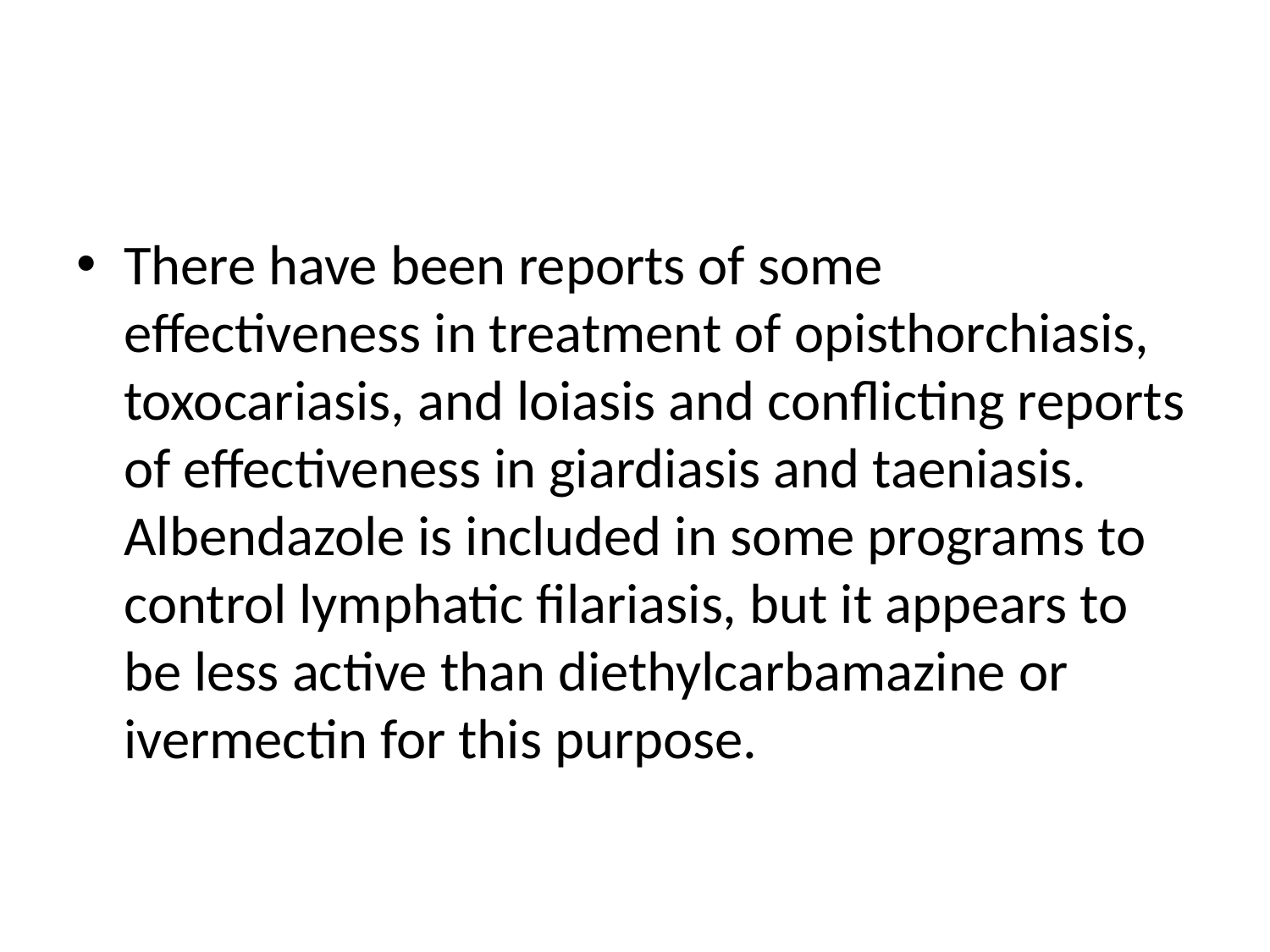

#
There have been reports of some effectiveness in treatment of opisthorchiasis, toxocariasis, and loiasis and conflicting reports of effectiveness in giardiasis and taeniasis. Albendazole is included in some programs to control lymphatic filariasis, but it appears to be less active than diethylcarbamazine or ivermectin for this purpose.